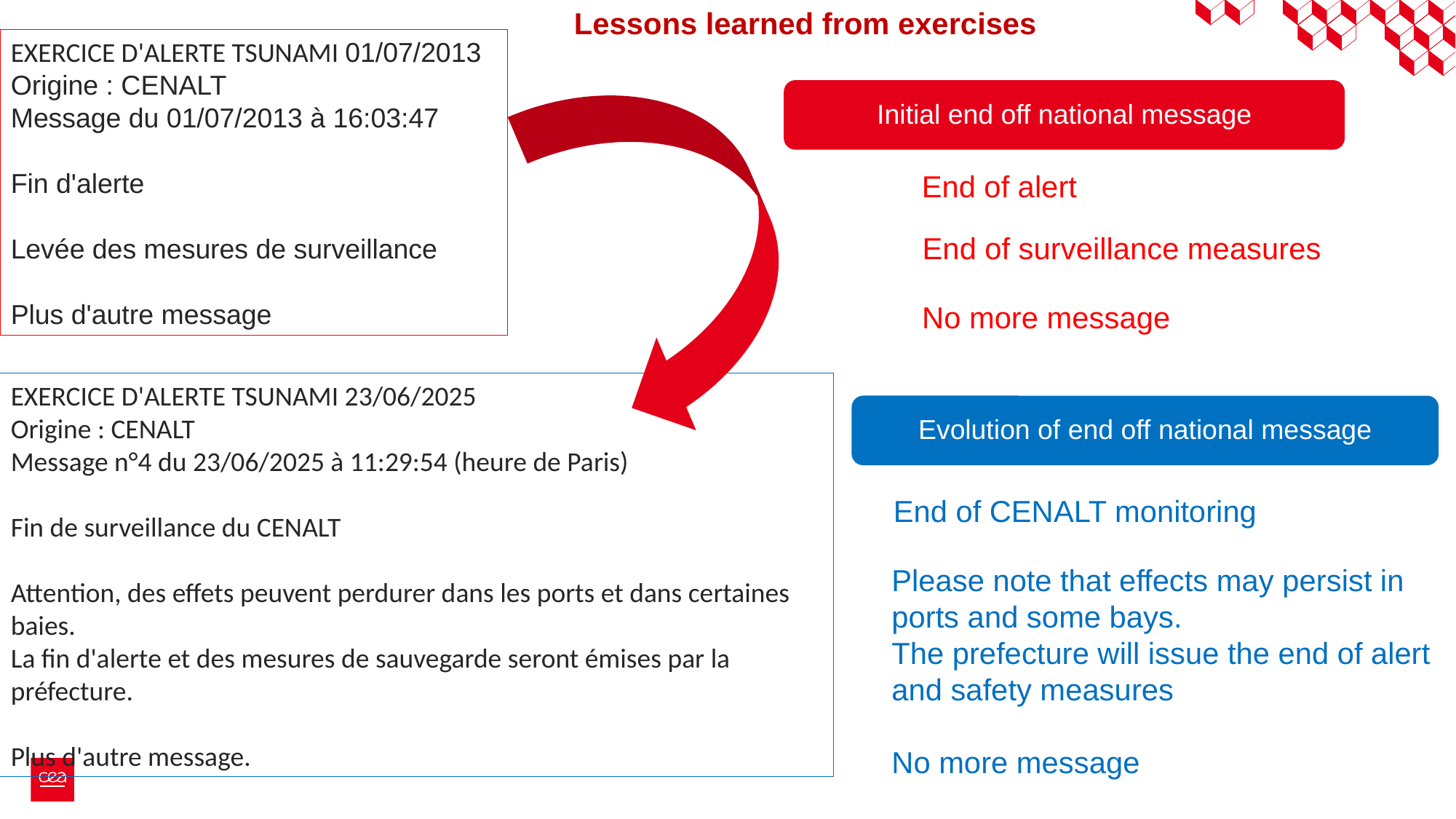

Lessons learned from exercises
EXERCICE D'ALERTE TSUNAMI 01/07/2013
Origine : CENALT
Message du 01/07/2013 à 16:03:47

Fin d'alerte

Levée des mesures de surveillance

Plus d'autre message

EXERCICE D'ALERTE TSUNAMI 23/06/2025
Origine : CENALT
Message n°4 du 23/06/2025 à 11:29:54 (heure de Paris)

Fin de surveillance du CENALT

Attention, des effets peuvent perdurer dans les ports et dans certaines baies.
La fin d'alerte et des mesures de sauvegarde seront émises par la préfecture.

Plus d'autre message.
Evolution of end off national message
End of CENALT monitoring
Please note that effects may persist in ports and some bays.
The prefecture will issue the end of alert and safety measures

No more message
Initial end off national message
End of alert
End of surveillance measures
No more message